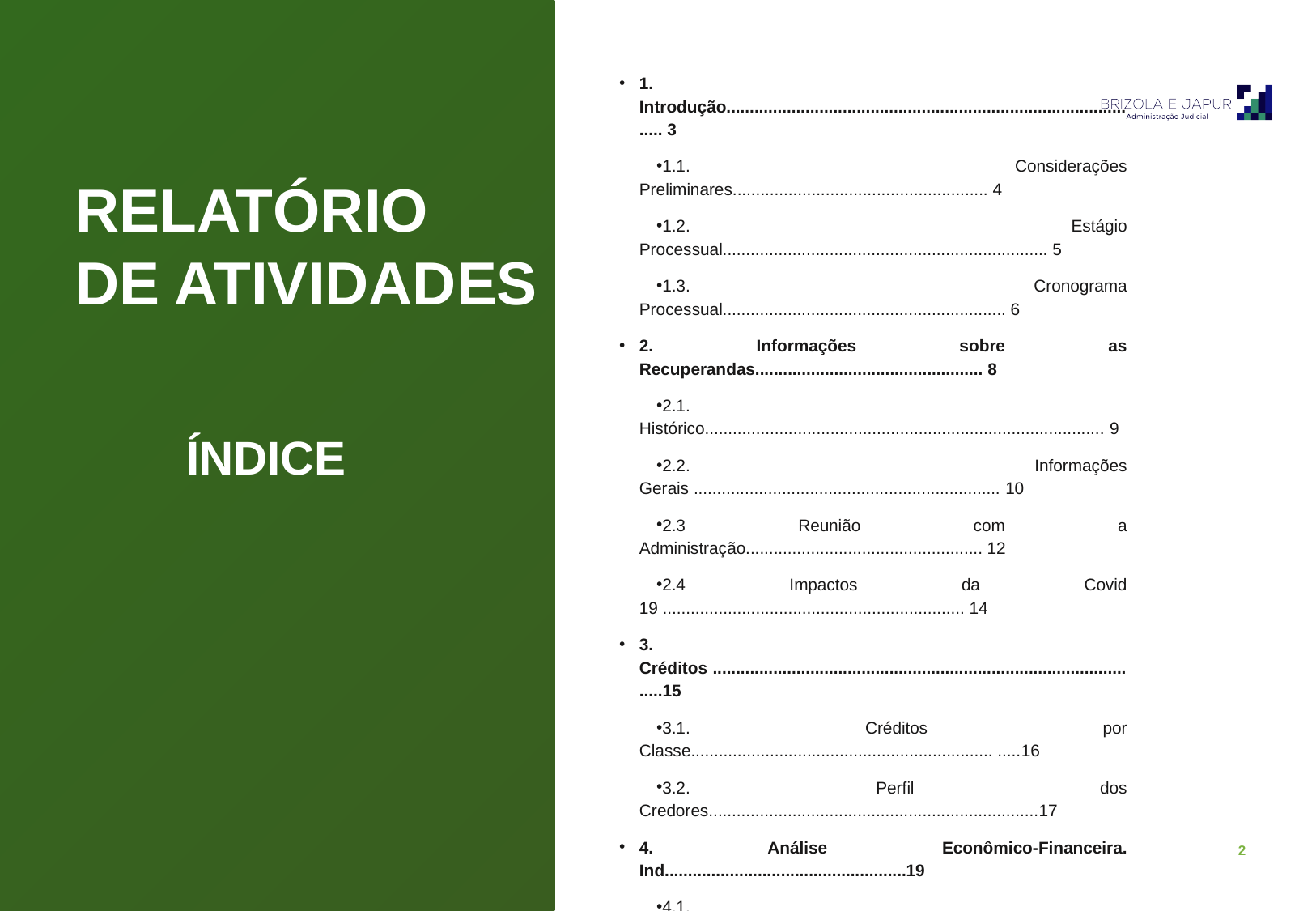

1. Introdução........................................................................................... 3
1.1. Considerações Preliminares....................................................... 4
1.2. Estágio Processual...................................................................... 5
1.3. Cronograma Processual............................................................. 6
2. Informações sobre as Recuperandas................................................. 8
2.1. Histórico...................................................................................... 9
2.2. Informações Gerais .................................................................. 10
2.3 Reunião com a Administração................................................... 12
2.4 Impactos da Covid 19 ................................................................. 14
3. Créditos ..............................................................................................15
3.1. Créditos por Classe................................................................. .....16
3.2. Perfil dos Credores.......................................................................17
4. Análise Econômico-Financeira. Ind....................................................19
4.1. Ativo..............................................................................................20
4.2. Passivo ............................................................................. ...........22
4.3 Demonstração dos Resultados................................................... .24
5. Análise Econômico-Financeira SR.......................................................26
5.1. Ativo.............................................................................................. 27
5.2. Passivo .......................................................................... ..............29
5.3 Demonstração dos Resultados................................................... .31
6. Informações Adicionais .......................................................................33
7. Registro Fotográfico............................................................................35
RELATÓRIO
DE ATIVIDADES
ÍNDICE
Pulsecolor